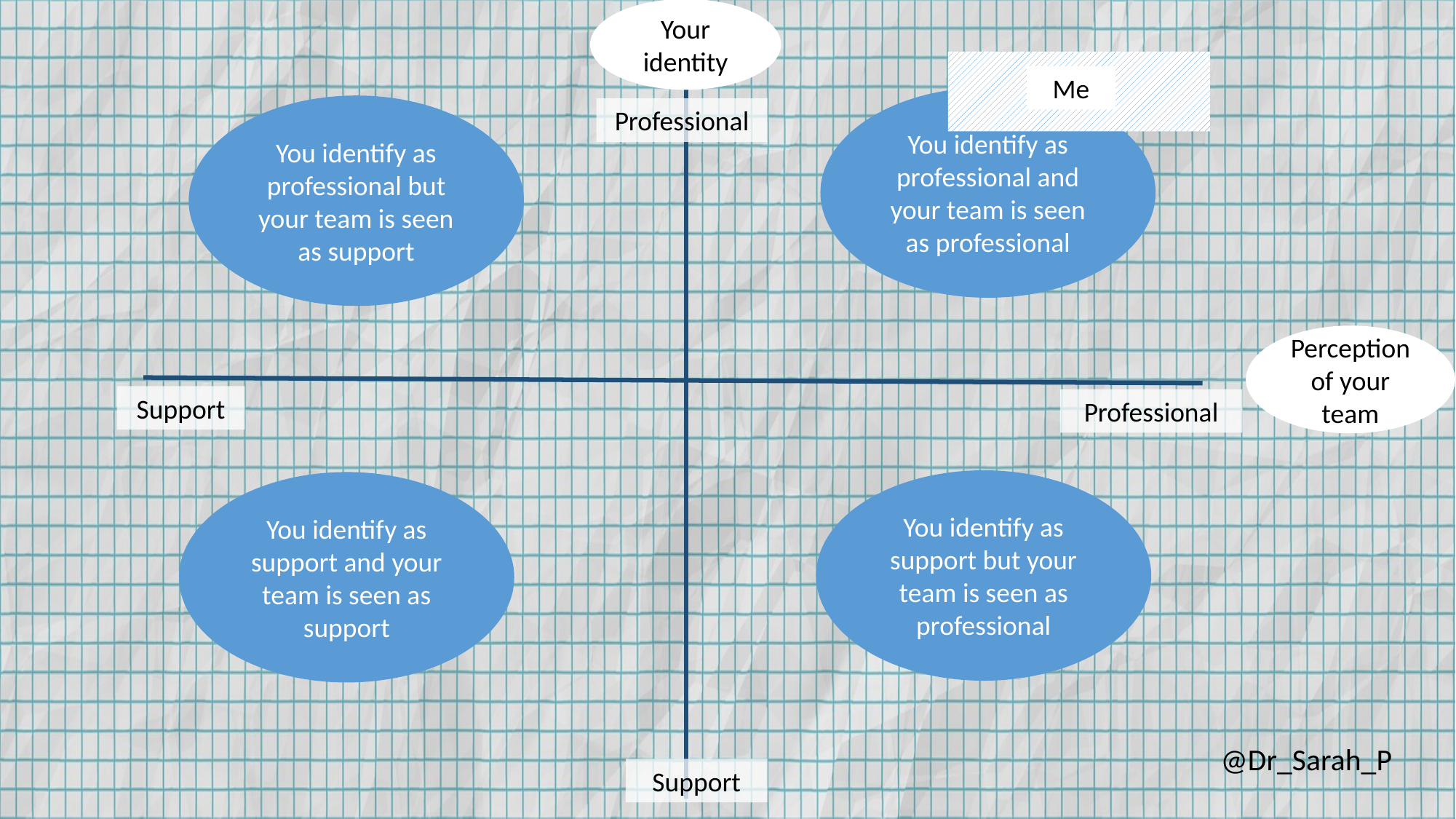

Your identity

Me
You identify as professional and your team is seen as professional
You identify as professional but your team is seen as support
Professional
Perception of your team
Support
Professional
You identify as support but your team is seen as professional
You identify as support and your team is seen as support
@Dr_Sarah_P
Support